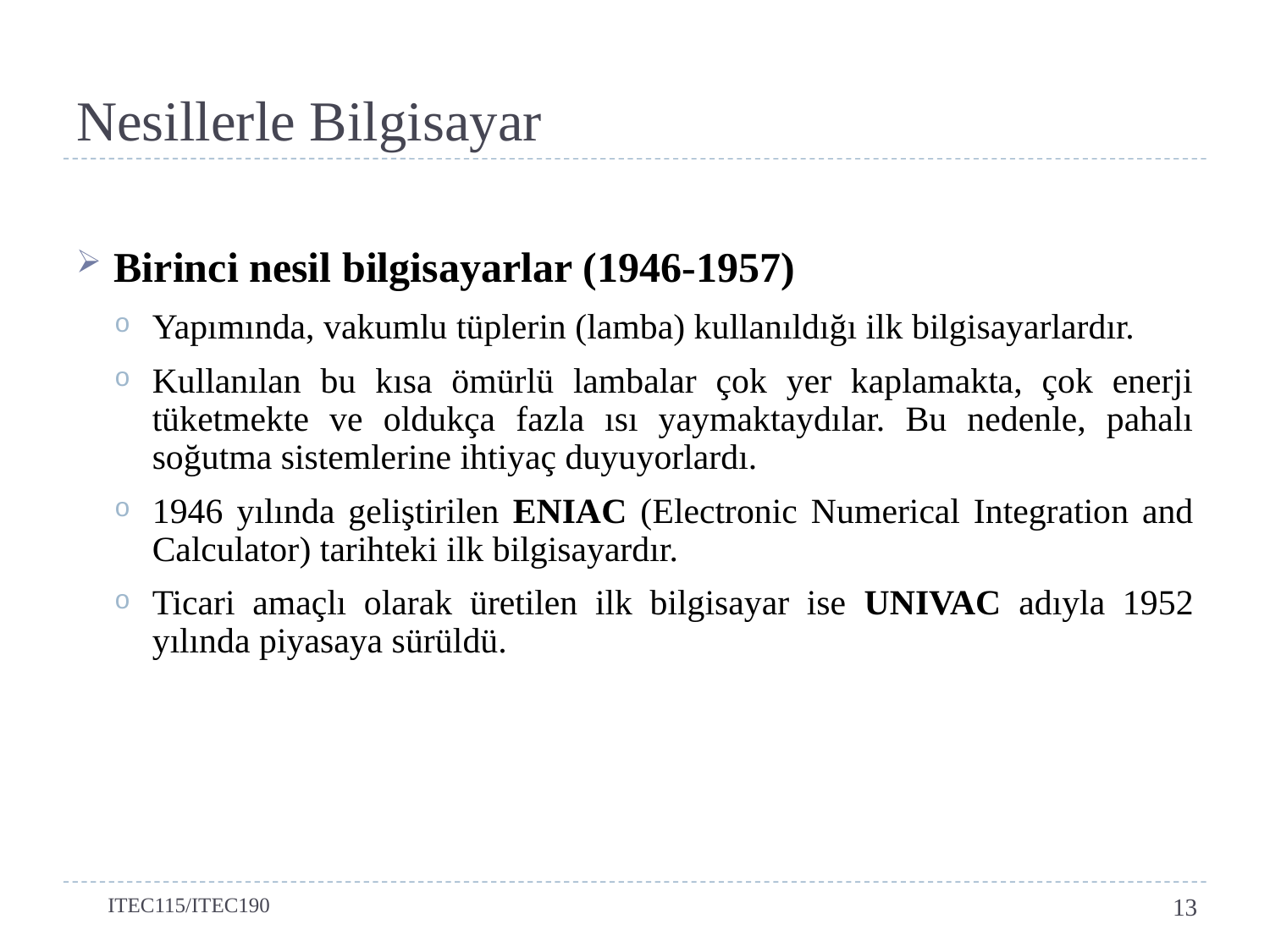

# Nesillerle Bilgisayar

Birinci nesil bilgisayarlar (1946-1957)
Yapımında, vakumlu tüplerin (lamba) kullanıldığı ilk bilgisayarlardır.
Kullanılan bu kısa ömürlü lambalar çok yer kaplamakta, çok enerji tüketmekte ve oldukça fazla ısı yaymaktaydılar. Bu nedenle, pahalı soğutma sistemlerine ihtiyaç duyuyorlardı.
1946 yılında geliştirilen ENIAC (Electronic Numerical Integration and Calculator) tarihteki ilk bilgisayardır.
Ticari amaçlı olarak üretilen ilk bilgisayar ise UNIVAC adıyla 1952 yılında piyasaya sürüldü.
ITEC115/ITEC190
13